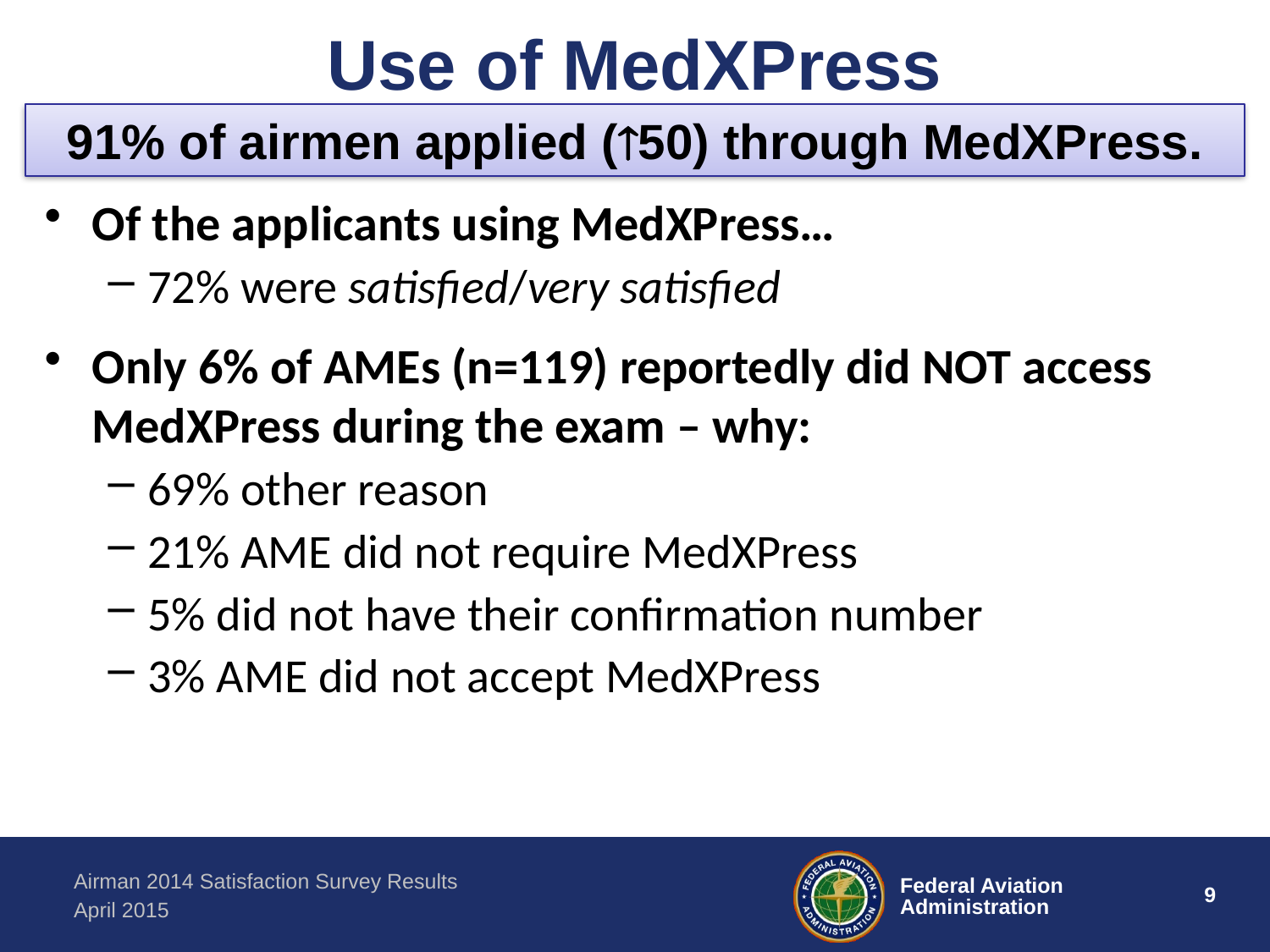

# Use of MedXPress
91% of airmen applied (↑50) through MedXPress.
Of the applicants using MedXPress…
72% were satisfied/very satisfied
Only 6% of AMEs (n=119) reportedly did NOT access MedXPress during the exam – why:
69% other reason
21% AME did not require MedXPress
5% did not have their confirmation number
3% AME did not accept MedXPress